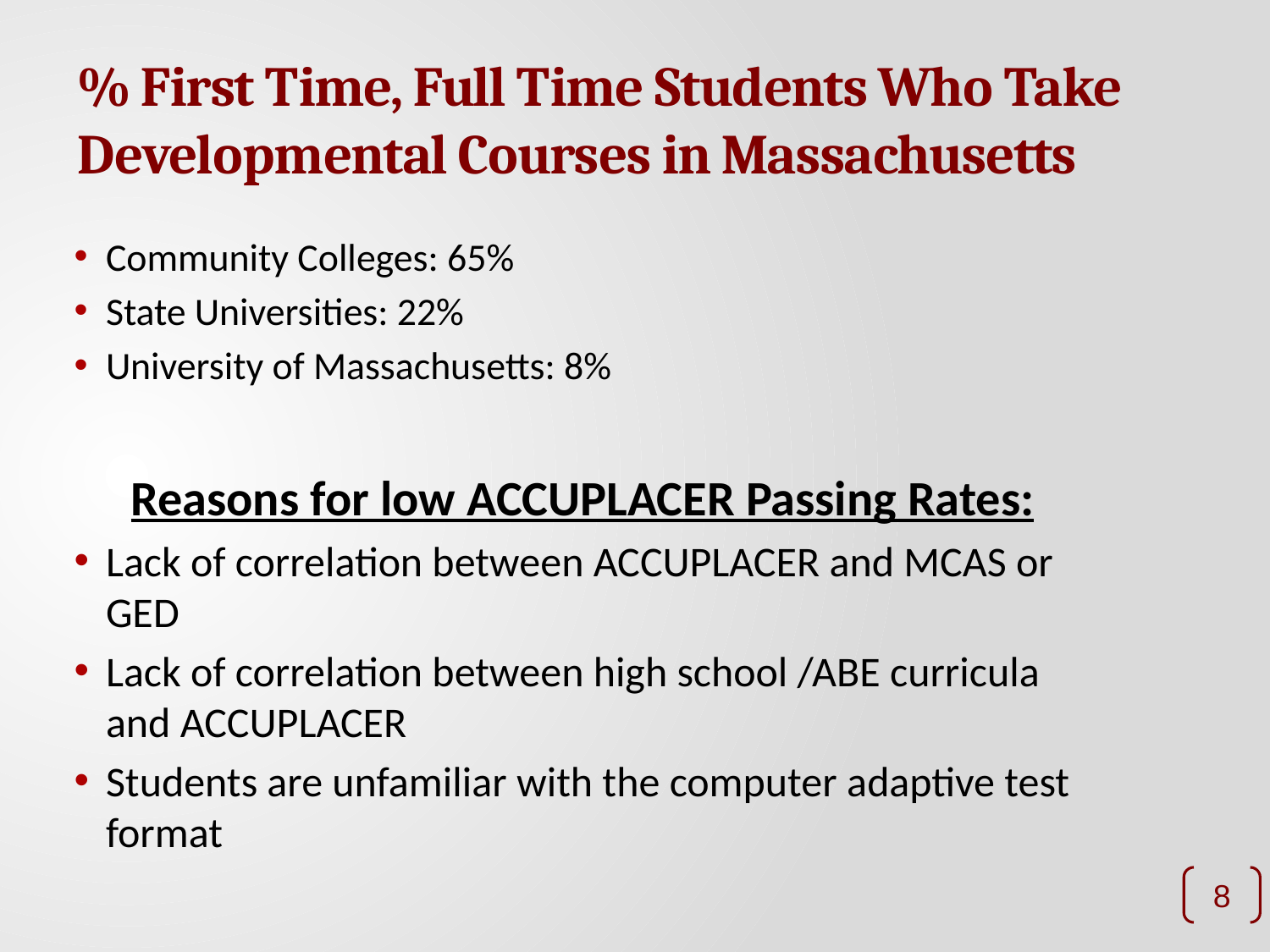

# % First Time, Full Time Students Who Take Developmental Courses in Massachusetts
Community Colleges: 65%
State Universities: 22%
University of Massachusetts: 8%

Reasons for low ACCUPLACER Passing Rates:
Lack of correlation between ACCUPLACER and MCAS or GED
Lack of correlation between high school /ABE curricula and ACCUPLACER
Students are unfamiliar with the computer adaptive test format

8